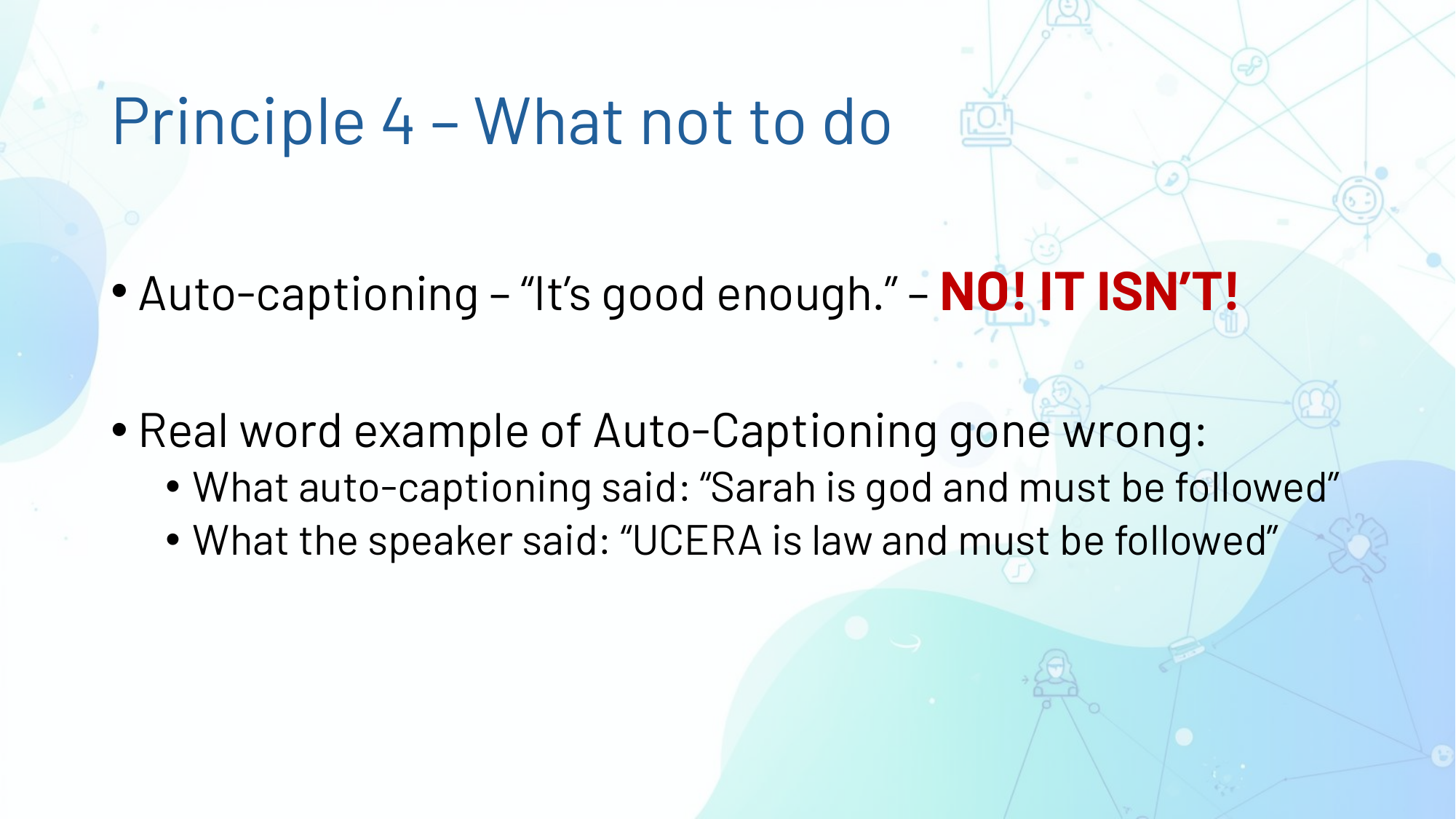

# Principle 4 – What not to do
Auto-captioning – “It’s good enough.” – NO! IT ISN’T!

Real word example of Auto-Captioning gone wrong:
What auto-captioning said: “Sarah is god and must be followed”
What the speaker said: “UCERA is law and must be followed”